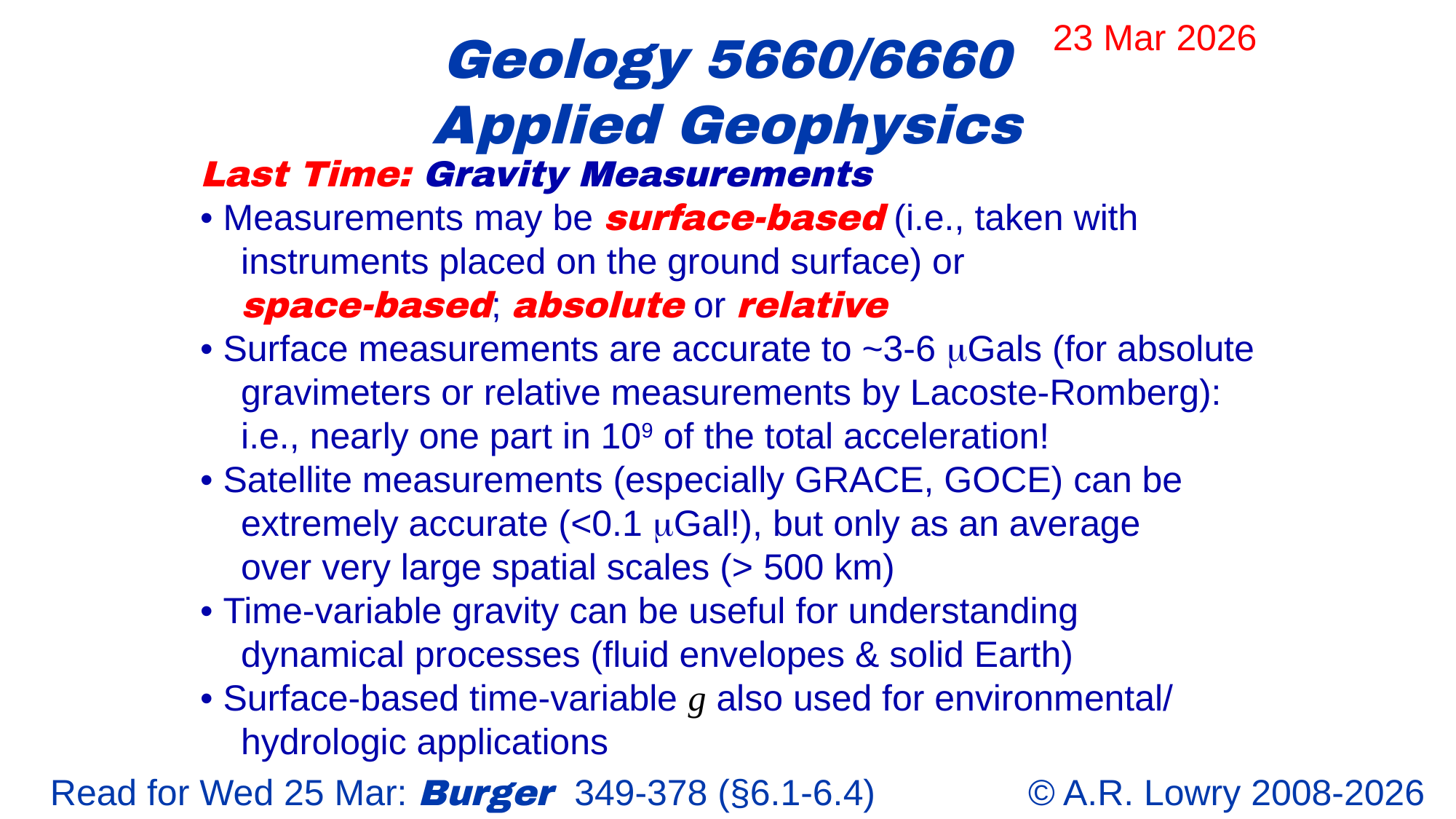

23 Mar 2026
Geology 5660/6660
Applied Geophysics
Last Time: Gravity Measurements
• Measurements may be surface-based (i.e., taken with
    instruments placed on the ground surface) or
    space-based; absolute or relative
• Surface measurements are accurate to ~3-6 μGals (for absolute
    gravimeters or relative measurements by Lacoste-Romberg):
    i.e., nearly one part in 109 of the total acceleration!
• Satellite measurements (especially GRACE, GOCE) can be
    extremely accurate (<0.1 μGal!), but only as an average
    over very large spatial scales (> 500 km)
• Time-variable gravity can be useful for understanding
    dynamical processes (fluid envelopes & solid Earth)
• Surface-based time-variable g also used for environmental/
    hydrologic applications
© A.R. Lowry 2008-2026
Read for Wed 25 Mar: Burger  349-378 (§6.1-6.4)